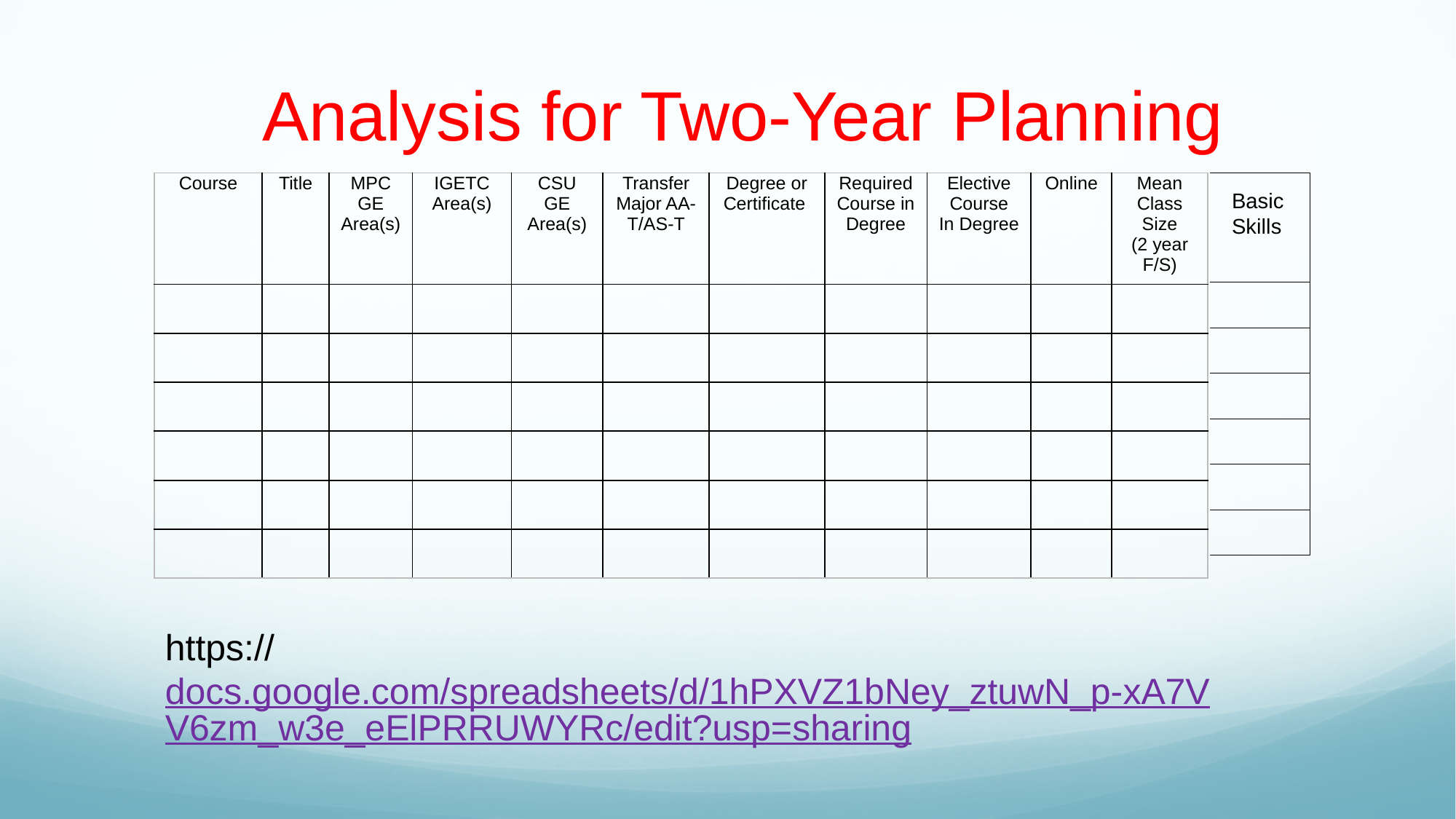

Analysis for Two-Year Planning
| Course | Title | MPC GE Area(s) | IGETC Area(s) | CSU GE Area(s) | Transfer Major AA-T/AS-T | Degree or Certificate | Required Course in Degree | Elective Course In Degree | Online | Mean Class Size (2 year F/S) |
| --- | --- | --- | --- | --- | --- | --- | --- | --- | --- | --- |
|  |  |  |  |  |  |  |  |  |  |  |
|  |  |  |  |  |  |  |  |  |  |  |
|  |  |  |  |  |  |  |  |  |  |  |
|  |  |  |  |  |  |  |  |  |  |  |
|  |  |  |  |  |  |  |  |  |  |  |
|  |  |  |  |  |  |  |  |  |  |  |
Basic
Skills
https://docs.google.com/spreadsheets/d/1hPXVZ1bNey_ztuwN_p-xA7VV6zm_w3e_eElPRRUWYRc/edit?usp=sharing